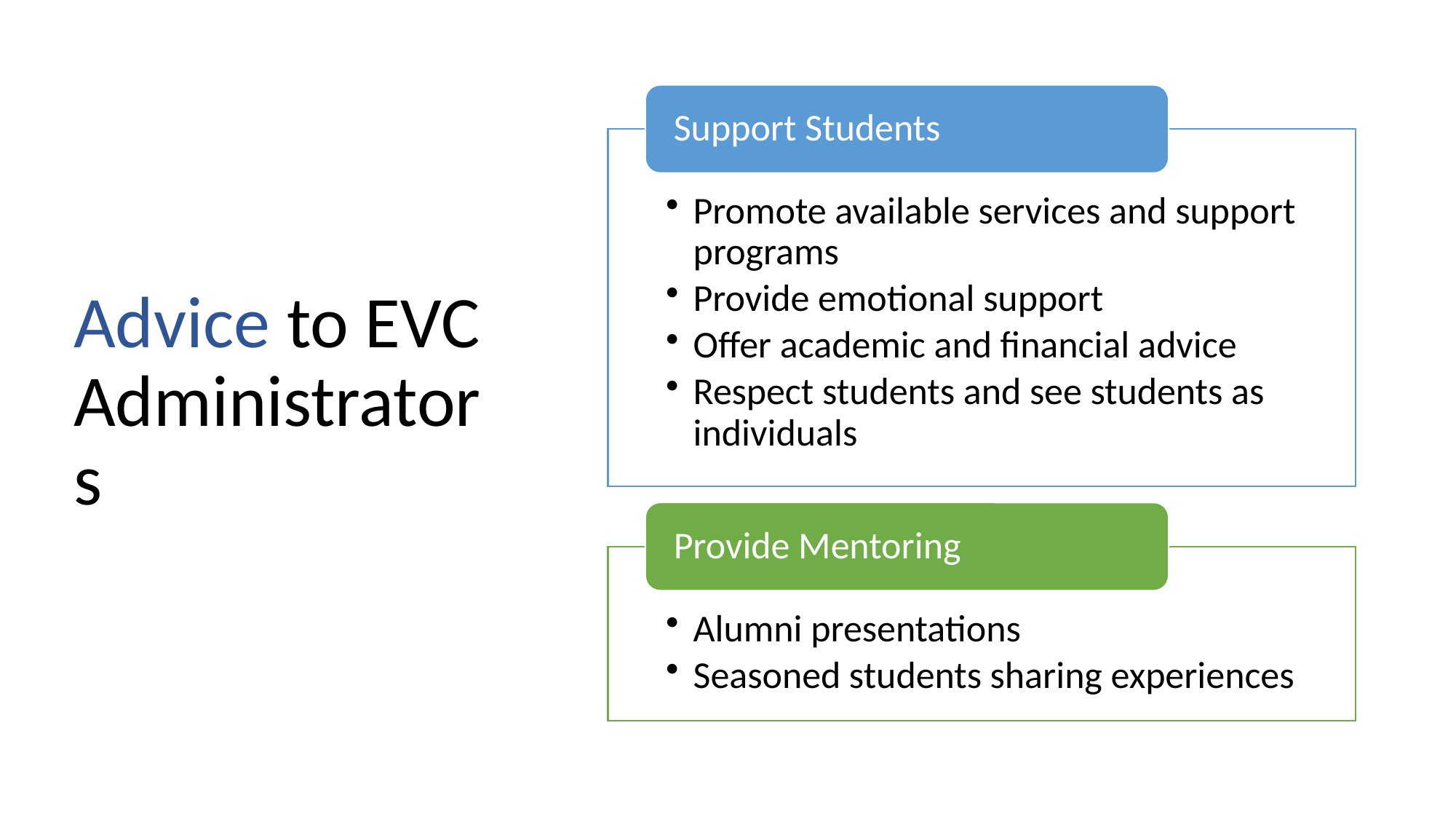

# Advice to EVC Administrators
Promote available services and support programs
Provide emotional support
Offer academic and financial advice
Respect students and see students as individuals
Support Students
Alumni presentations
Seasoned students sharing experiences
Provide Mentoring